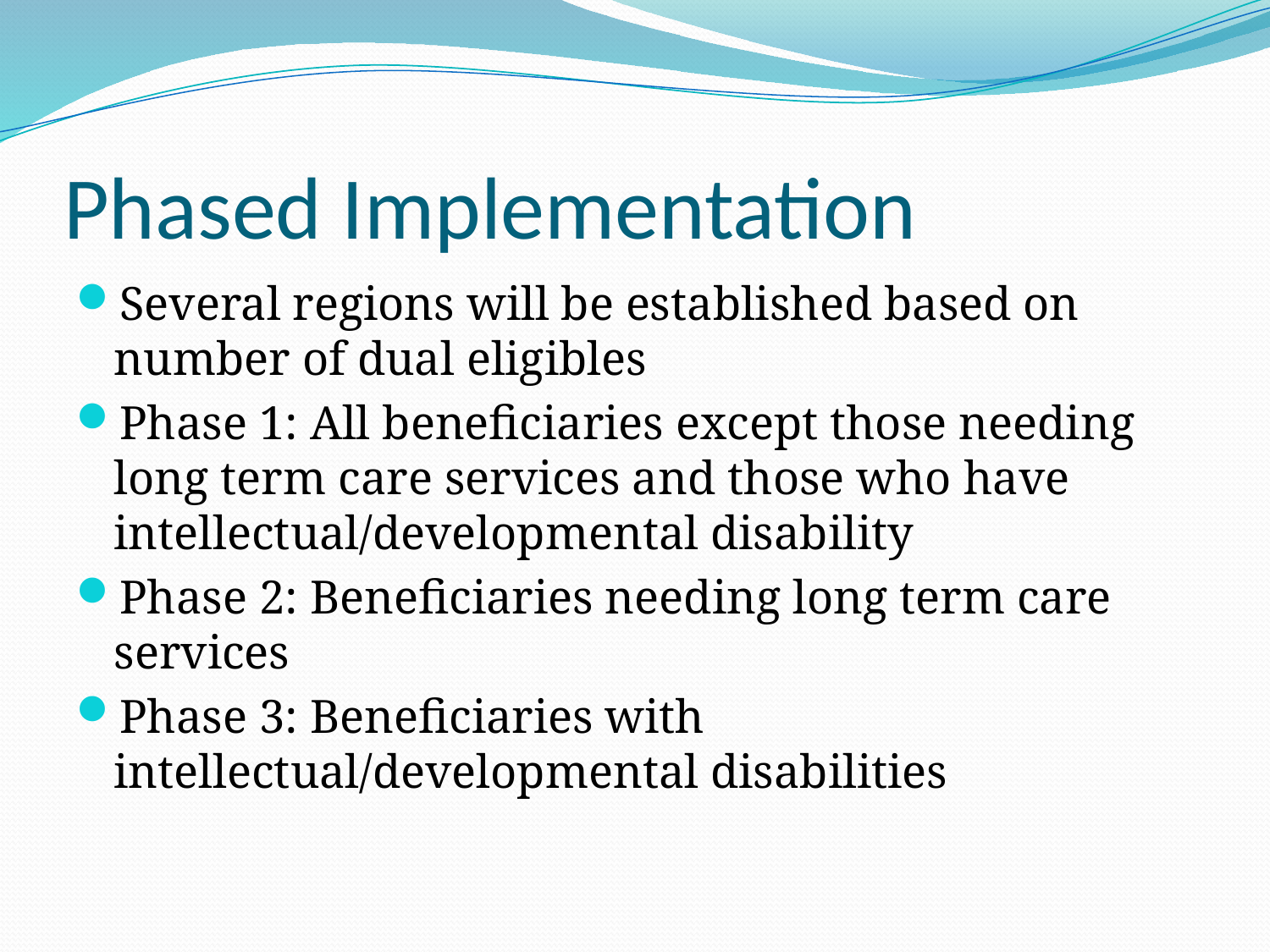

# Phased Implementation
Several regions will be established based on number of dual eligibles
Phase 1: All beneficiaries except those needing long term care services and those who have intellectual/developmental disability
Phase 2: Beneficiaries needing long term care services
Phase 3: Beneficiaries with intellectual/developmental disabilities